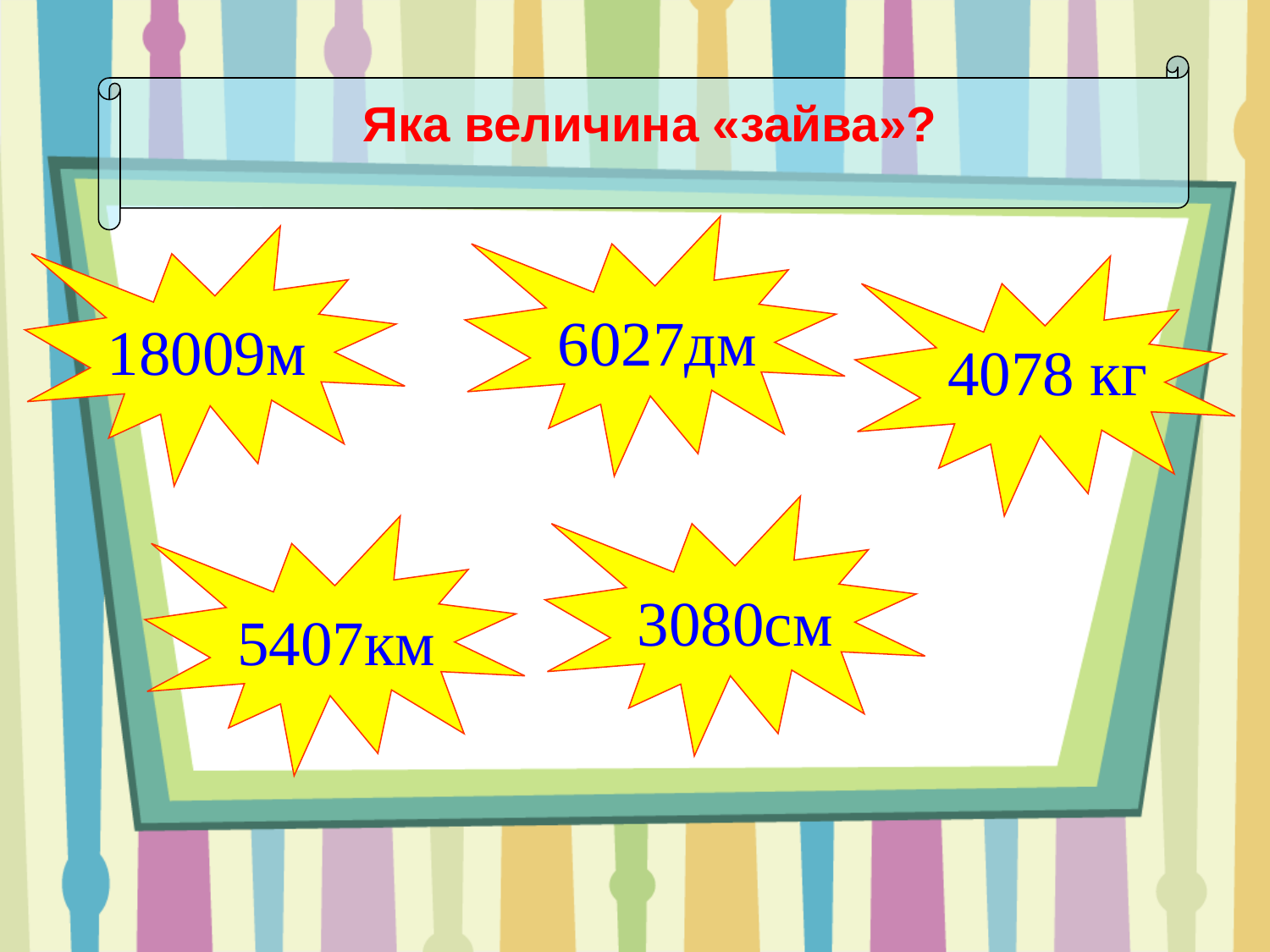

Яка величина «зайва»?

6027дм

18009м

4078 кг

3080см

5407км